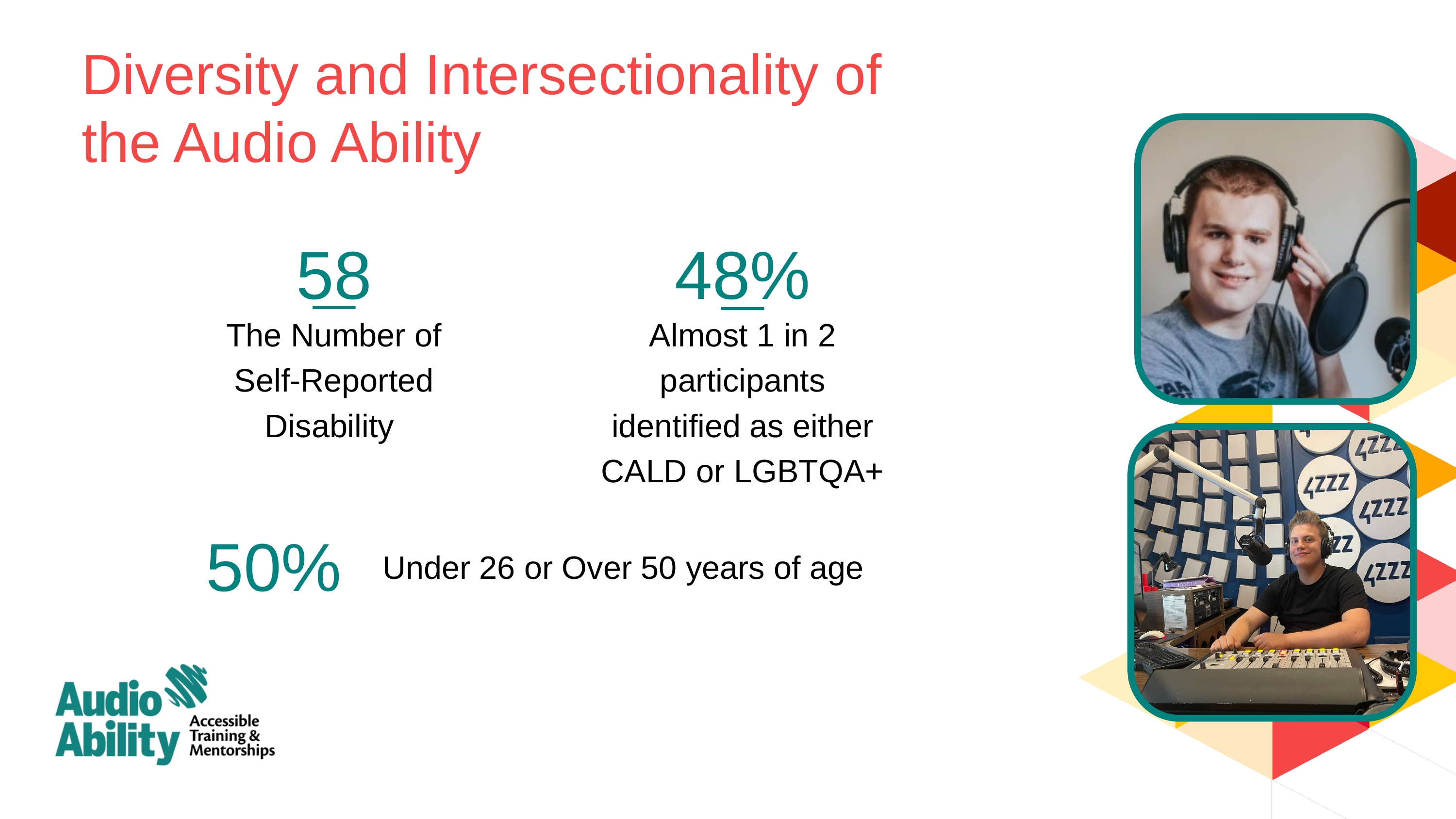

Diversity and Intersectionality of the Audio Ability

58
48%

The Number of Self-Reported Disability
Almost 1 in 2
participants identified as either CALD or LGBTQA+

50%
Under 26 or Over 50 years of age

6